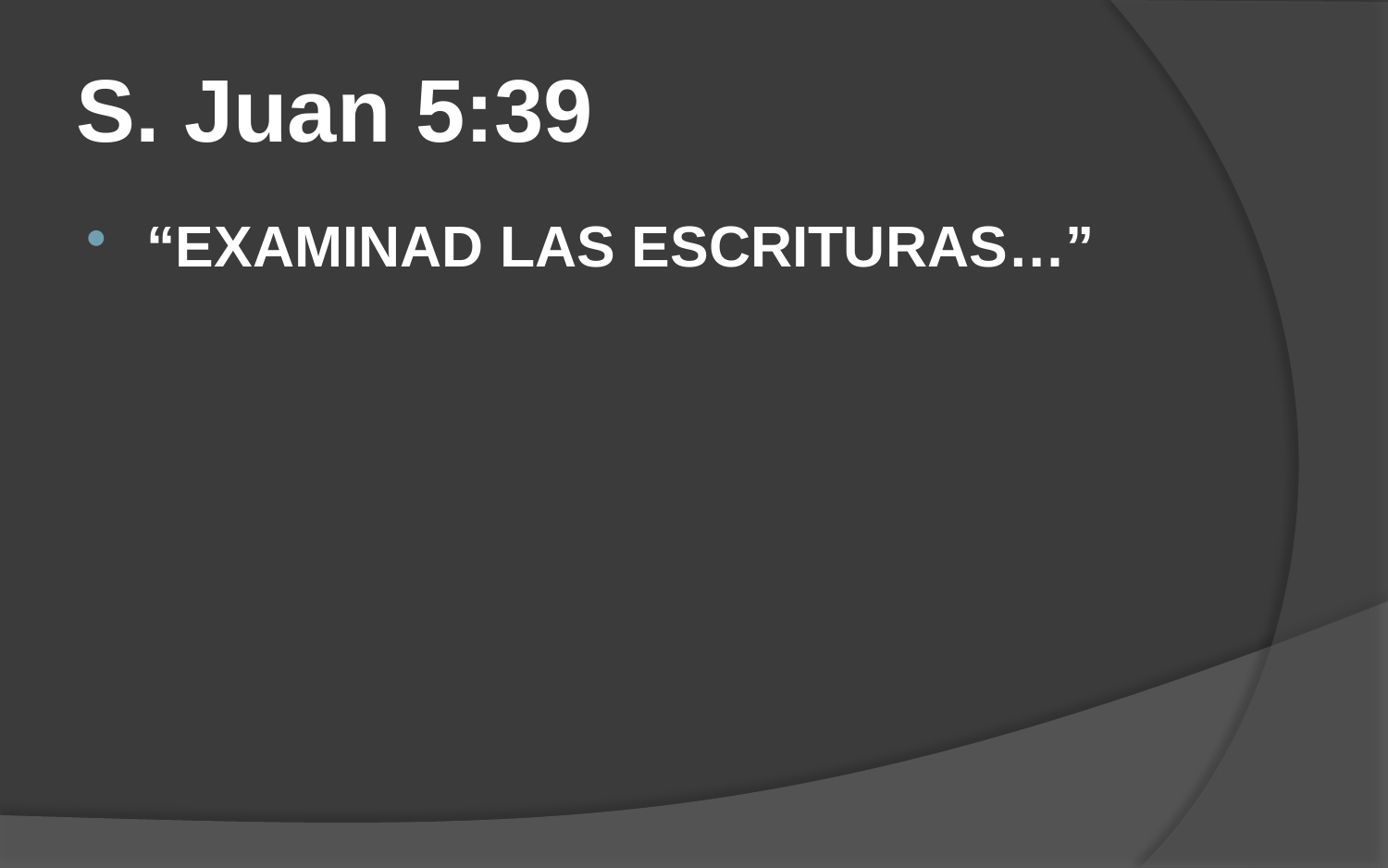

# S. Juan 5:39
“EXAMINAD LAS ESCRITURAS…”